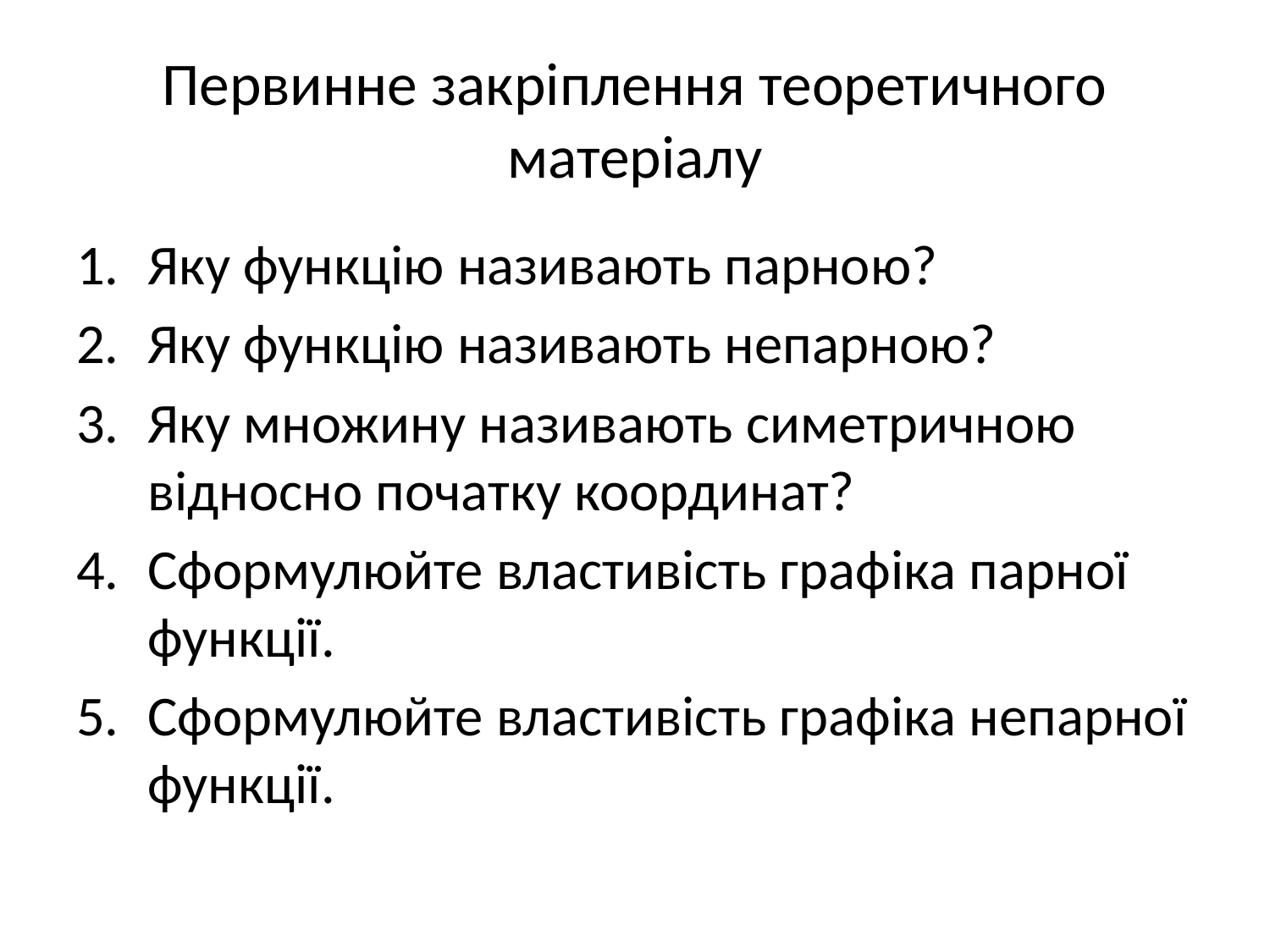

# Первинне закріплення теоретичного матеріалу
Яку функцію називають парною?
Яку функцію називають непарною?
Яку множину називають симетричною відносно початку координат?
Сформулюйте властивість графіка парної функції.
Сформулюйте властивість графіка непарної функції.